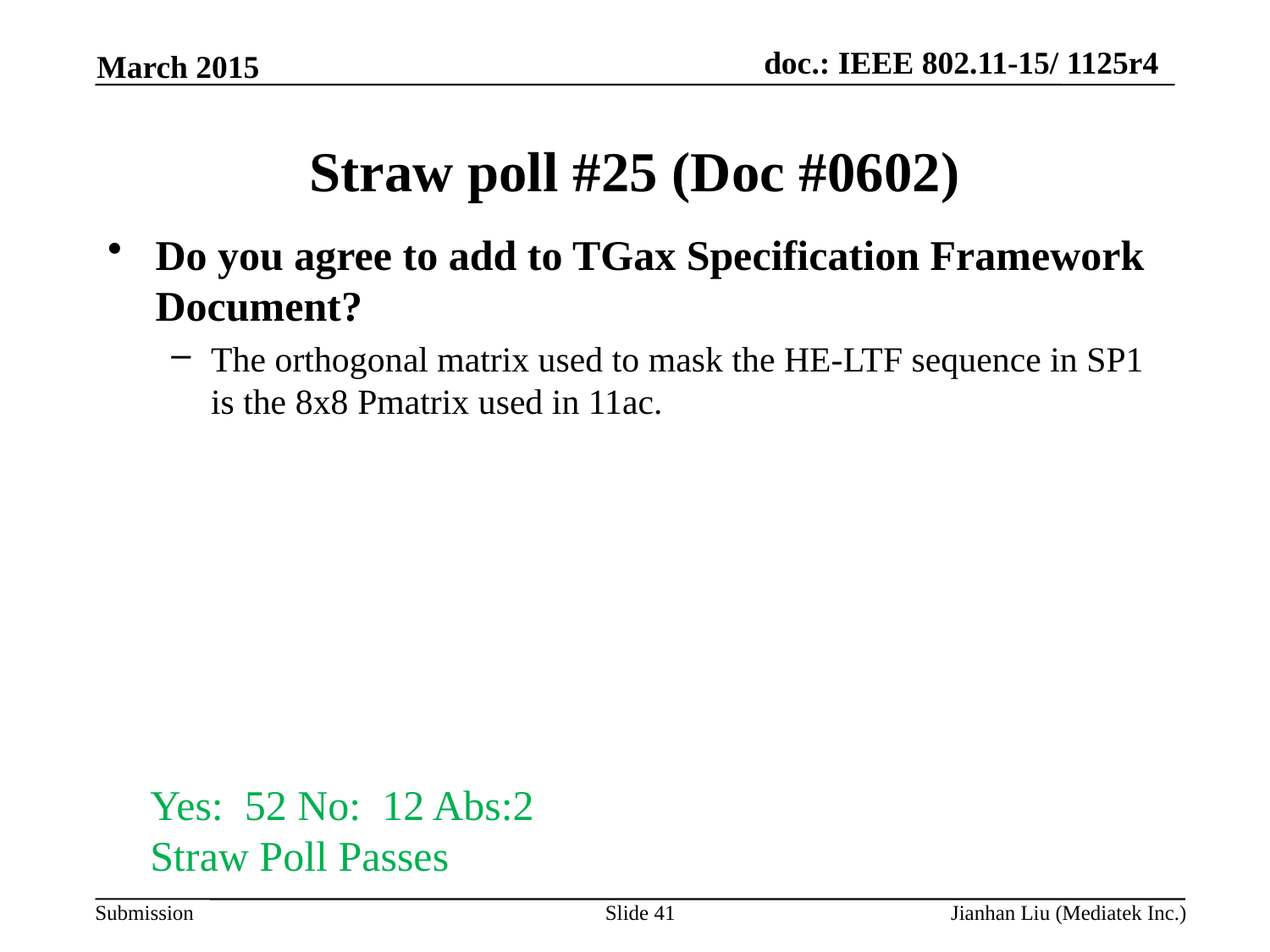

March 2015
# Straw poll #25 (Doc #0602)
Do you agree to add to TGax Specification Framework Document?
The orthogonal matrix used to mask the HE-LTF sequence in SP1 is the 8x8 Pmatrix used in 11ac.
Yes:  52 No:  12 Abs:2
Straw Poll Passes
Slide 41
Jianhan Liu (Mediatek Inc.)